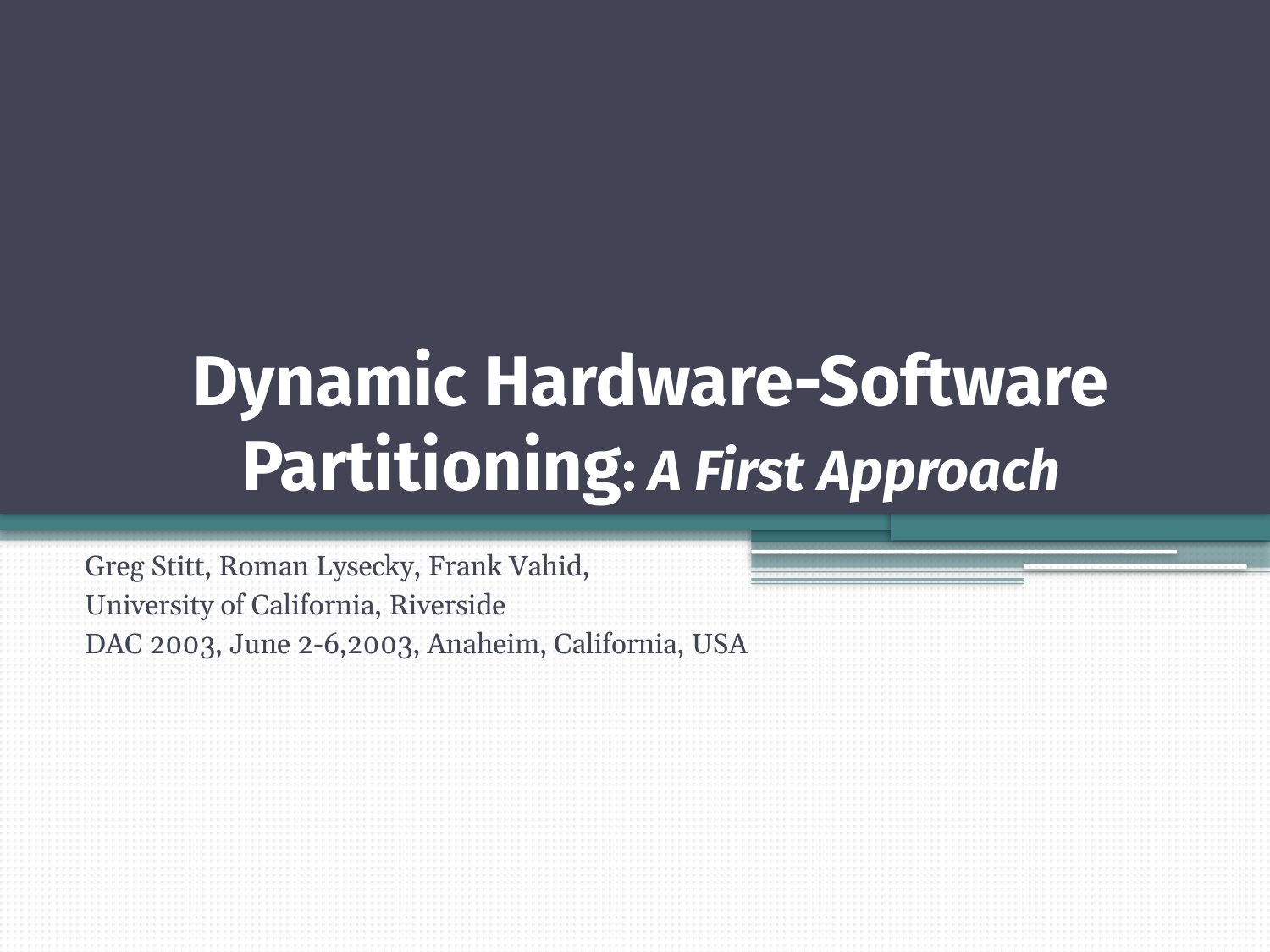

# Dynamic Hardware-Software Partitioning: A First Approach
Greg Stitt, Roman Lysecky, Frank Vahid,
University of California, Riverside
DAC 2003, June 2-6,2003, Anaheim, California, USA